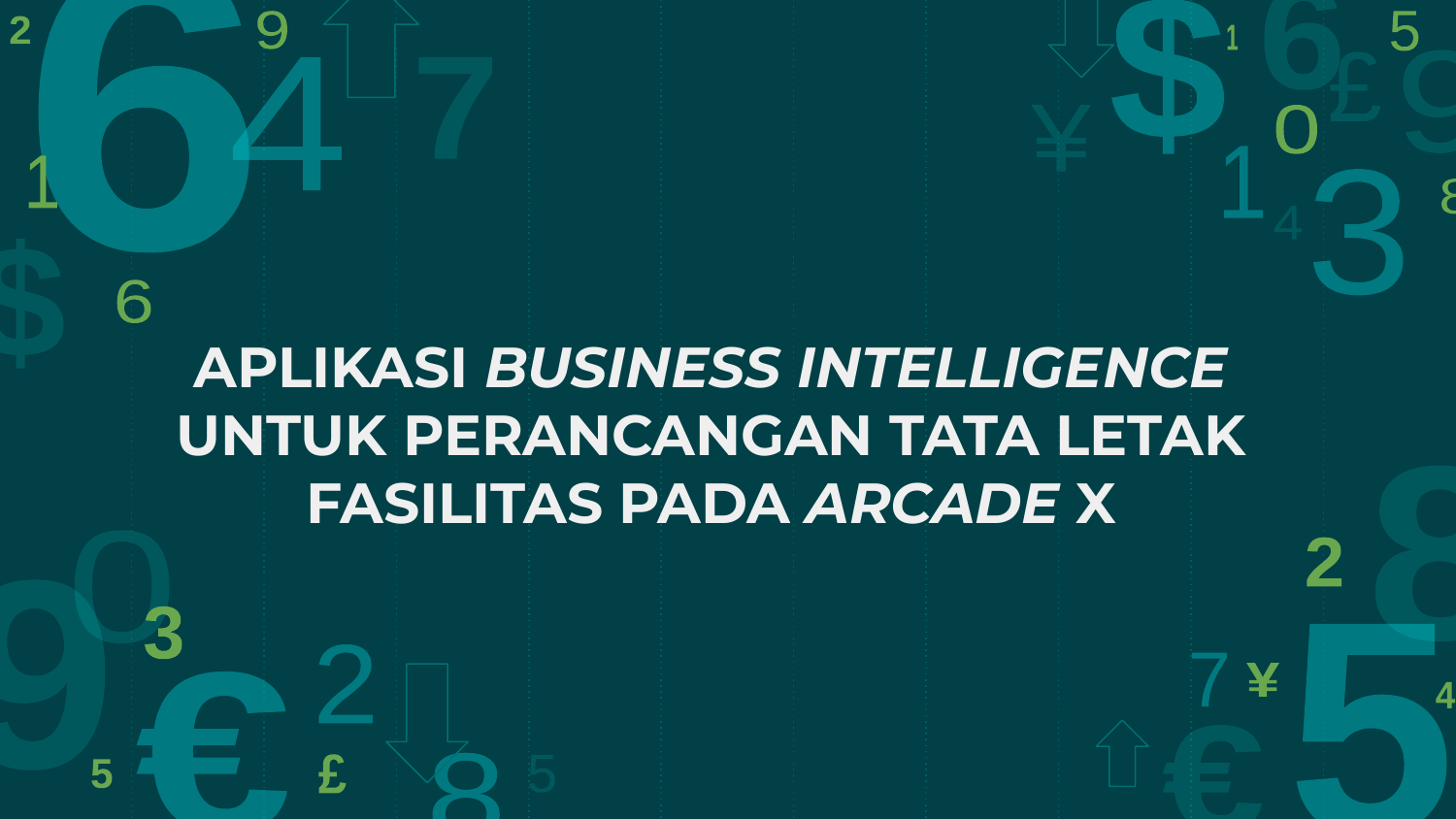

# APLIKASI BUSINESS INTELLIGENCE UNTUK PERANCANGAN TATA LETAK FASILITAS PADA ARCADE X